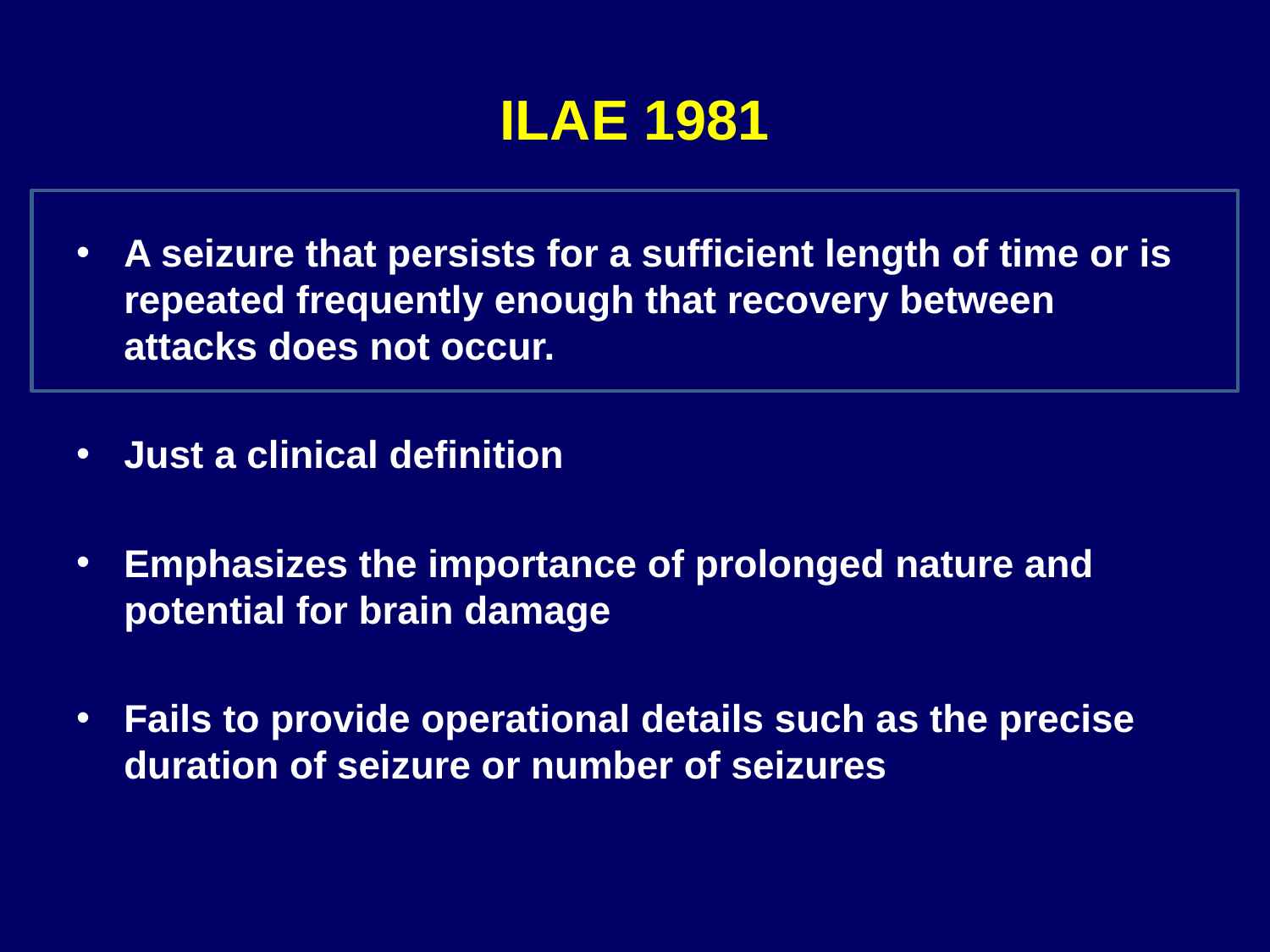

# ILAE 1981

A seizure that persists for a sufficient length of time or is repeated frequently enough that recovery between attacks does not occur.

Just a clinical definition

Emphasizes the importance of prolonged nature and potential for brain damage

Fails to provide operational details such as the precise duration of seizure or number of seizures